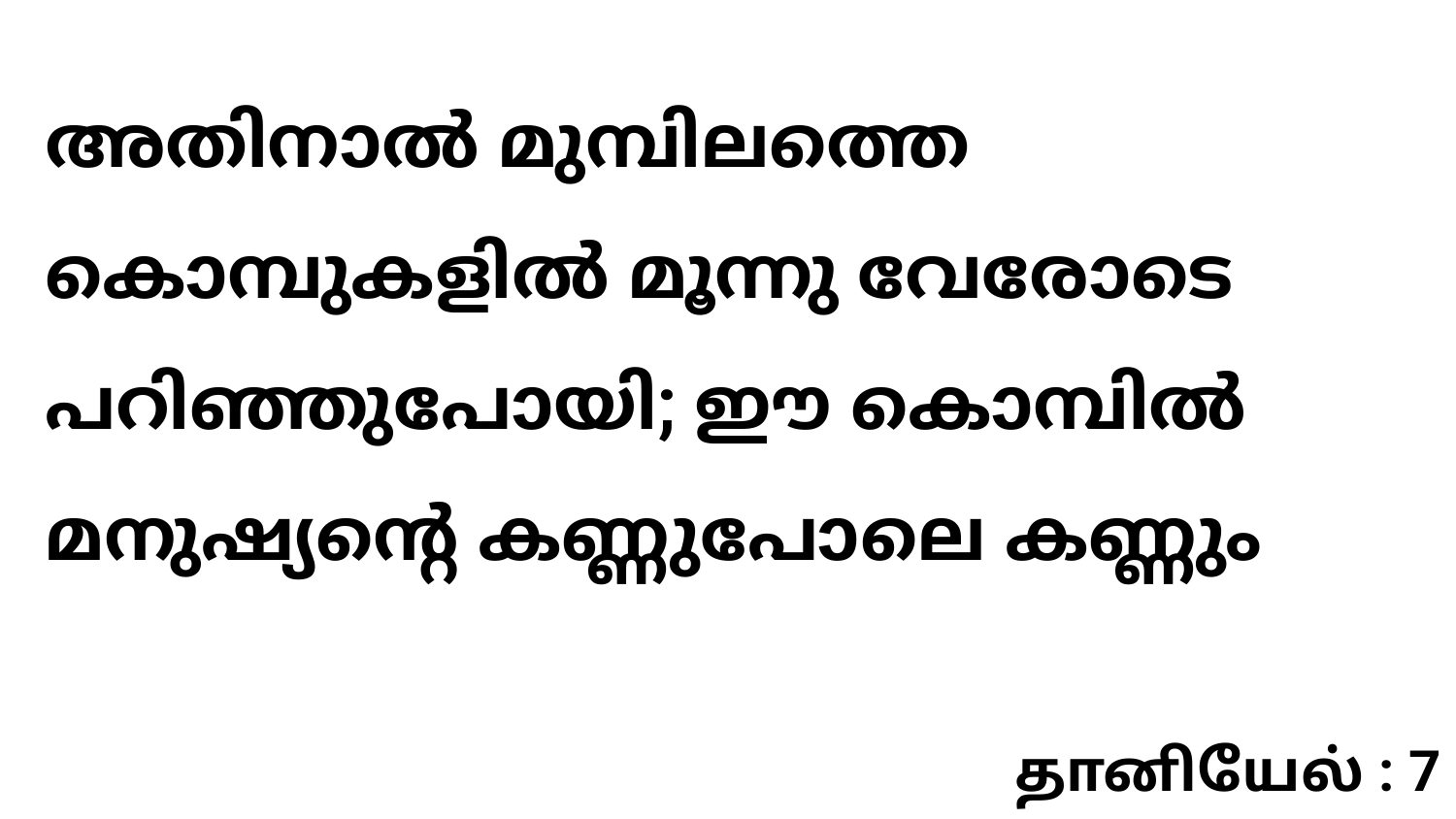

അതിനാൽ മുമ്പിലത്തെ കൊമ്പുകളിൽ മൂന്നു വേരോടെ പറിഞ്ഞുപോയി; ഈ കൊമ്പിൽ മനുഷ്യന്റെ കണ്ണുപോലെ കണ്ണും
தானியேல் : 7